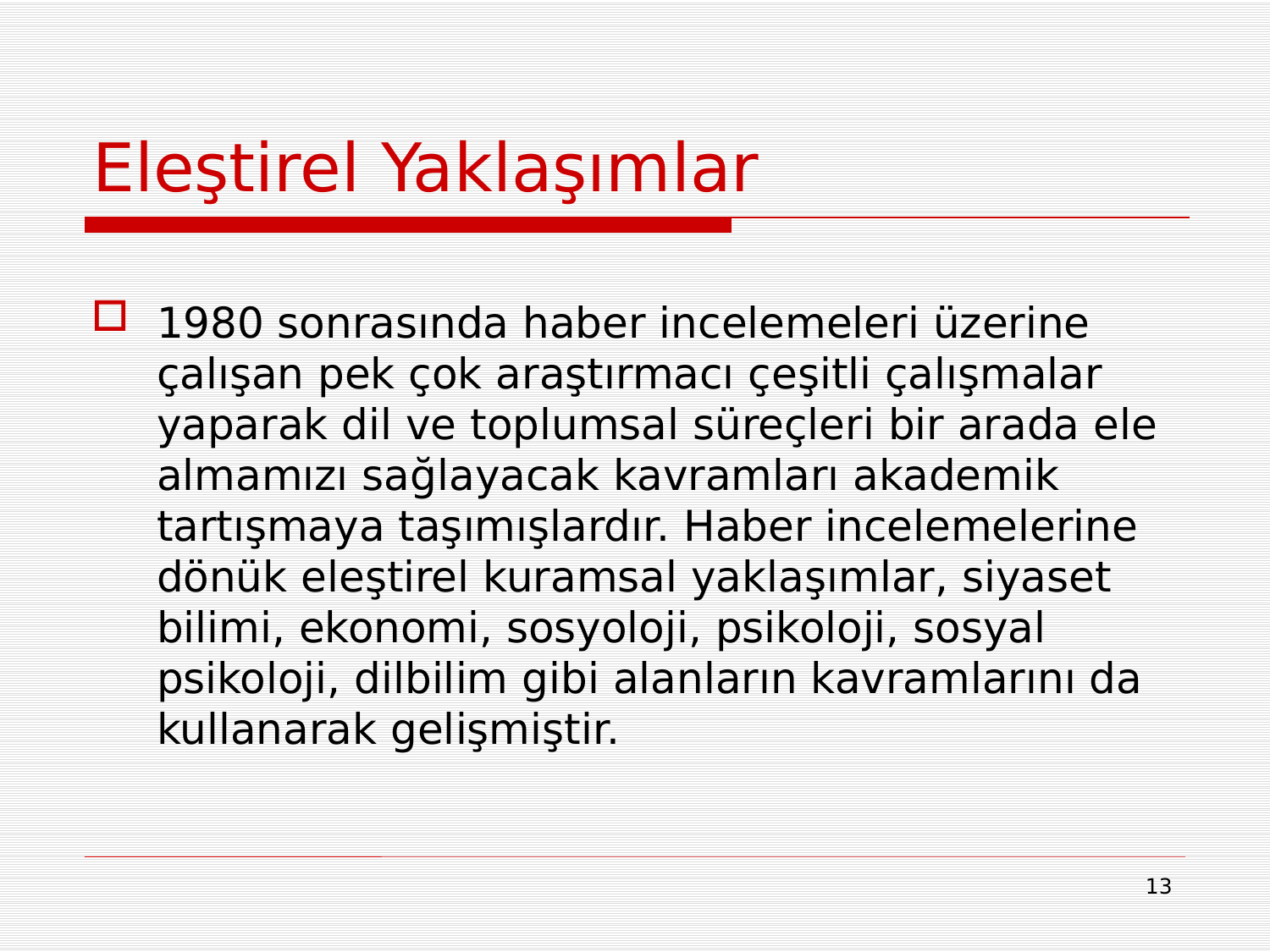

# Eleştirel Yaklaşımlar

1980 sonrasında haber incelemeleri üzerine çalışan pek çok araştırmacı çeşitli çalışmalar yaparak dil ve toplumsal süreçleri bir arada ele almamızı sağlayacak kavramları akademik tartışmaya taşımışlardır. Haber incelemelerine dönük eleştirel kuramsal yaklaşımlar, siyaset bilimi, ekonomi, sosyoloji, psikoloji, sosyal psikoloji, dilbilim gibi alanların kavramlarını da kullanarak gelişmiştir.

13